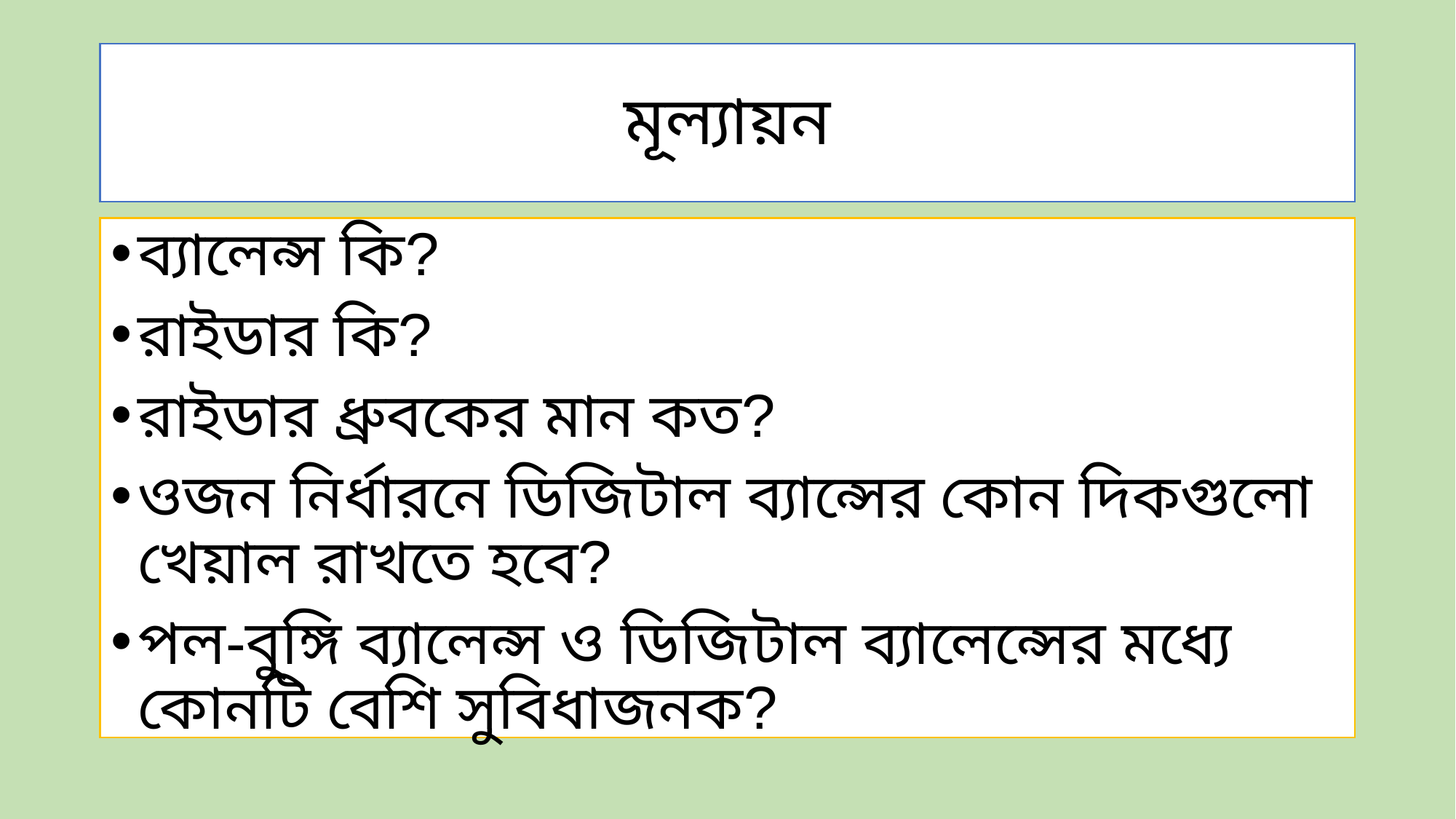

# মূল্যায়ন
ব্যালেন্স কি?
রাইডার কি?
রাইডার ধ্রুবকের মান কত?
ওজন নির্ধারনে ডিজিটাল ব্যান্সের কোন দিকগুলো খেয়াল রাখতে হবে?
পল-বুঙ্গি ব্যালেন্স ও ডিজিটাল ব্যালেন্সের মধ্যে কোনটি বেশি সুবিধাজনক?